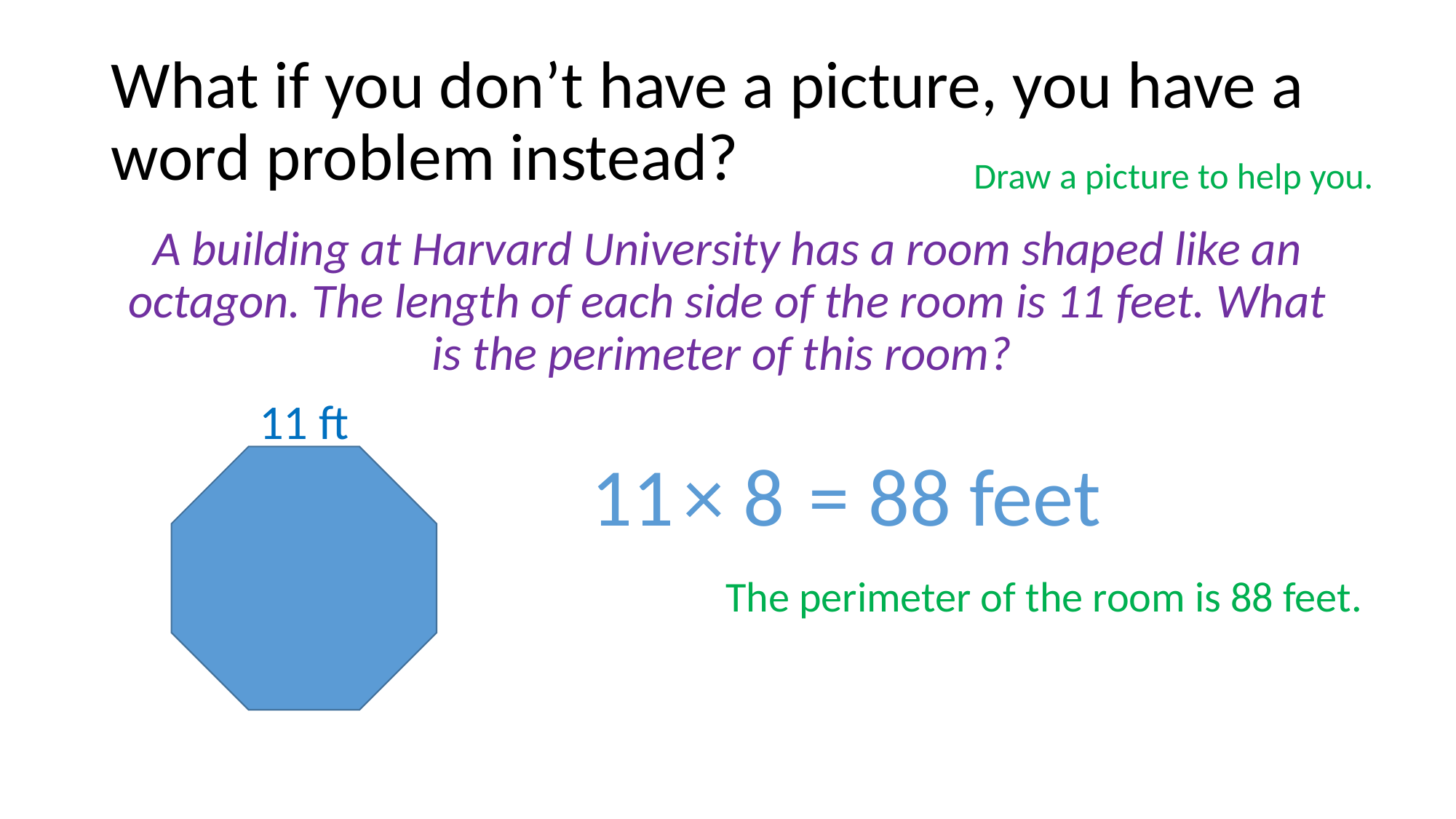

# What if you don’t have a picture, you have a word problem instead?
Draw a picture to help you.
A building at Harvard University has a room shaped like an octagon. The length of each side of the room is 11 feet. What is the perimeter of this room?

11 ft
11
× 8
= 88 feet

The perimeter of the room is 88 feet.